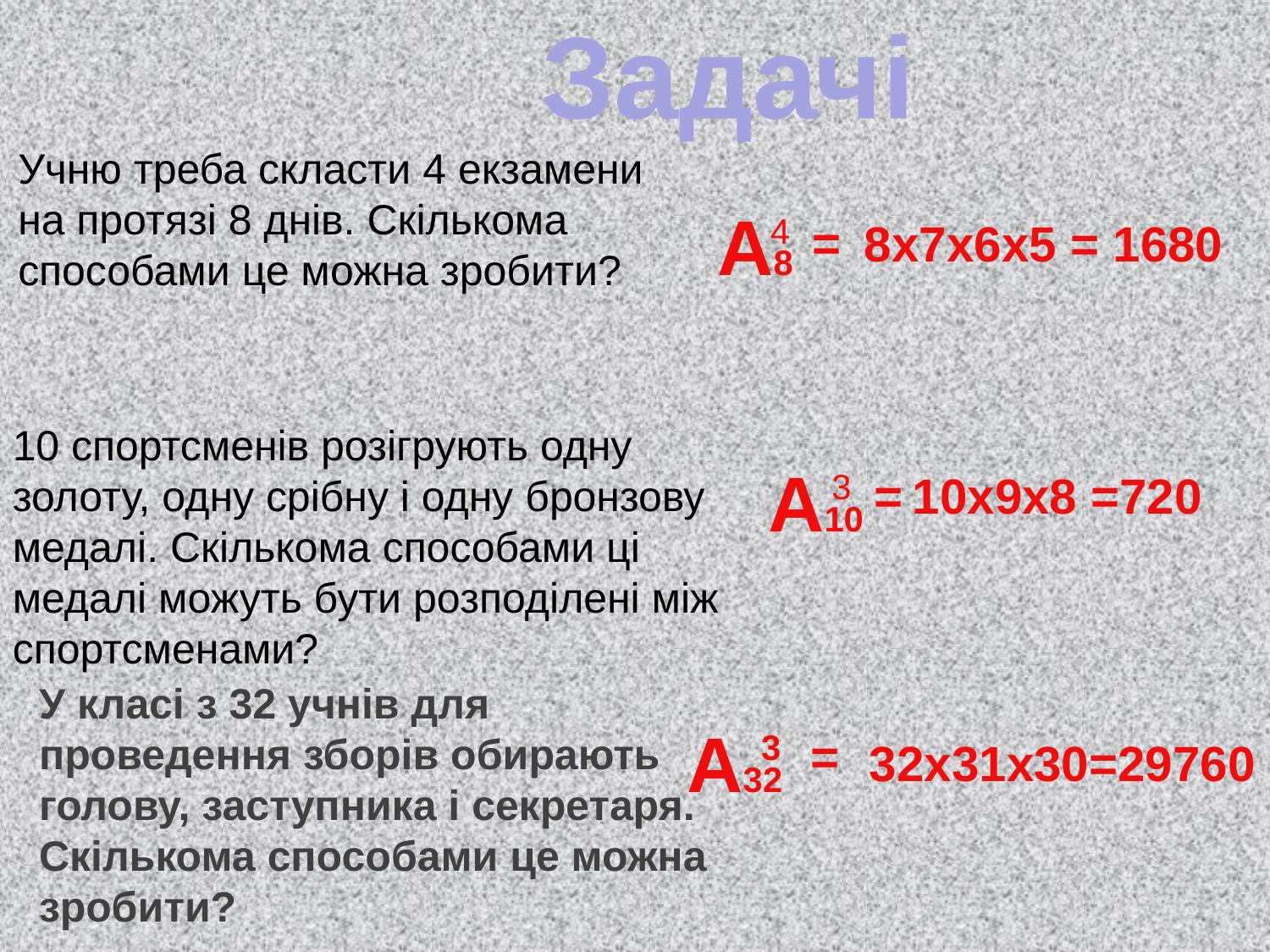

Задачі
Учню треба скласти 4 екзамени на протязі 8 днів. Скількома способами це можна зробити?
A8
4
=
8х7х6х5 = 1680
10 спортсменів розігрують одну золоту, одну срібну і одну бронзову медалі. Скількома способами ці медалі можуть бути розподілені між спортсменами?
A10
3
=
10х9х8 =720
У класі з 32 учнів для проведення зборів обирають голову, заступника і секретаря. Скількома способами це можна зробити?
A32
3
=
32х31х30=29760